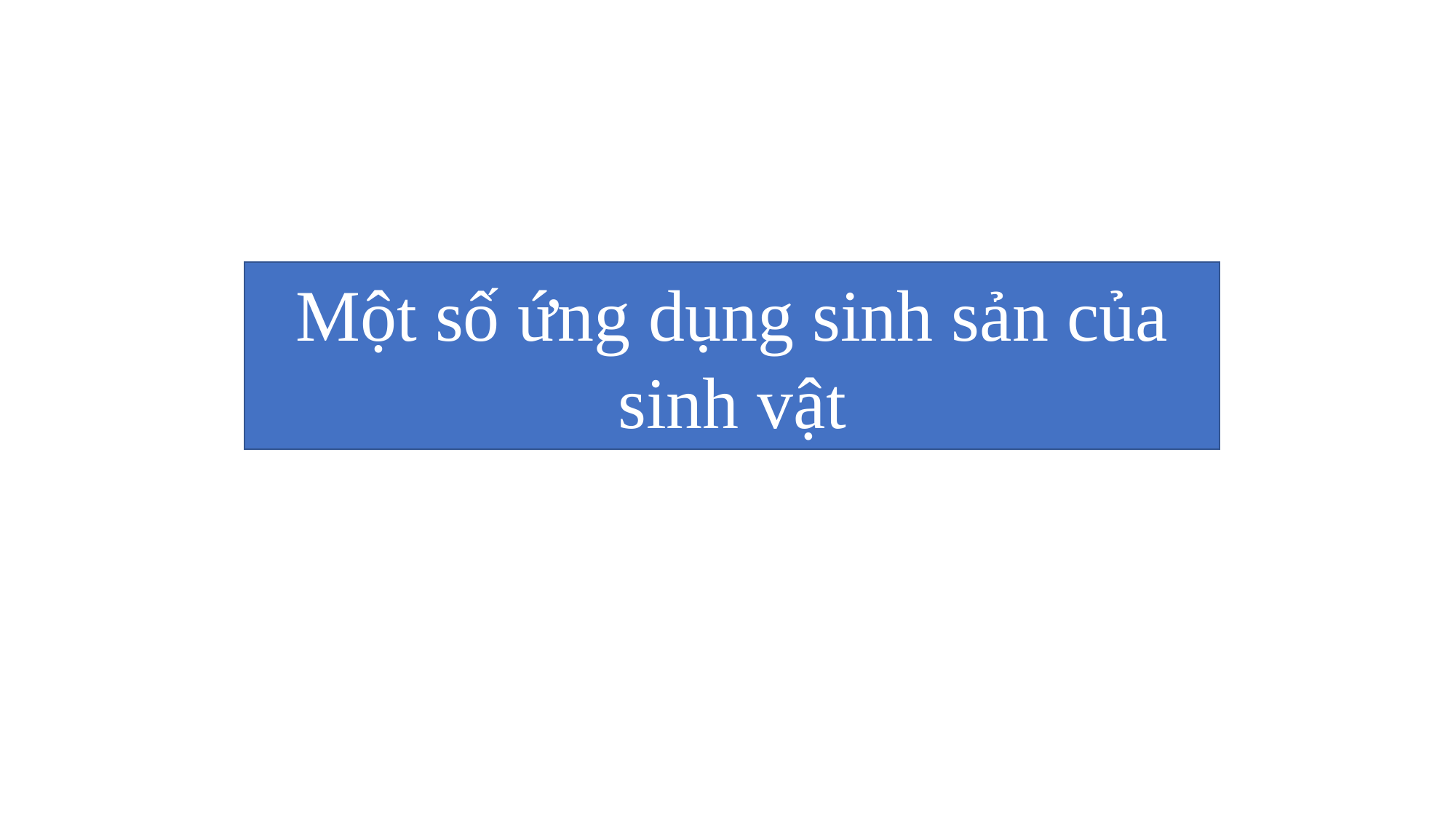

Một số ứng dụng sinh sản của sinh vật